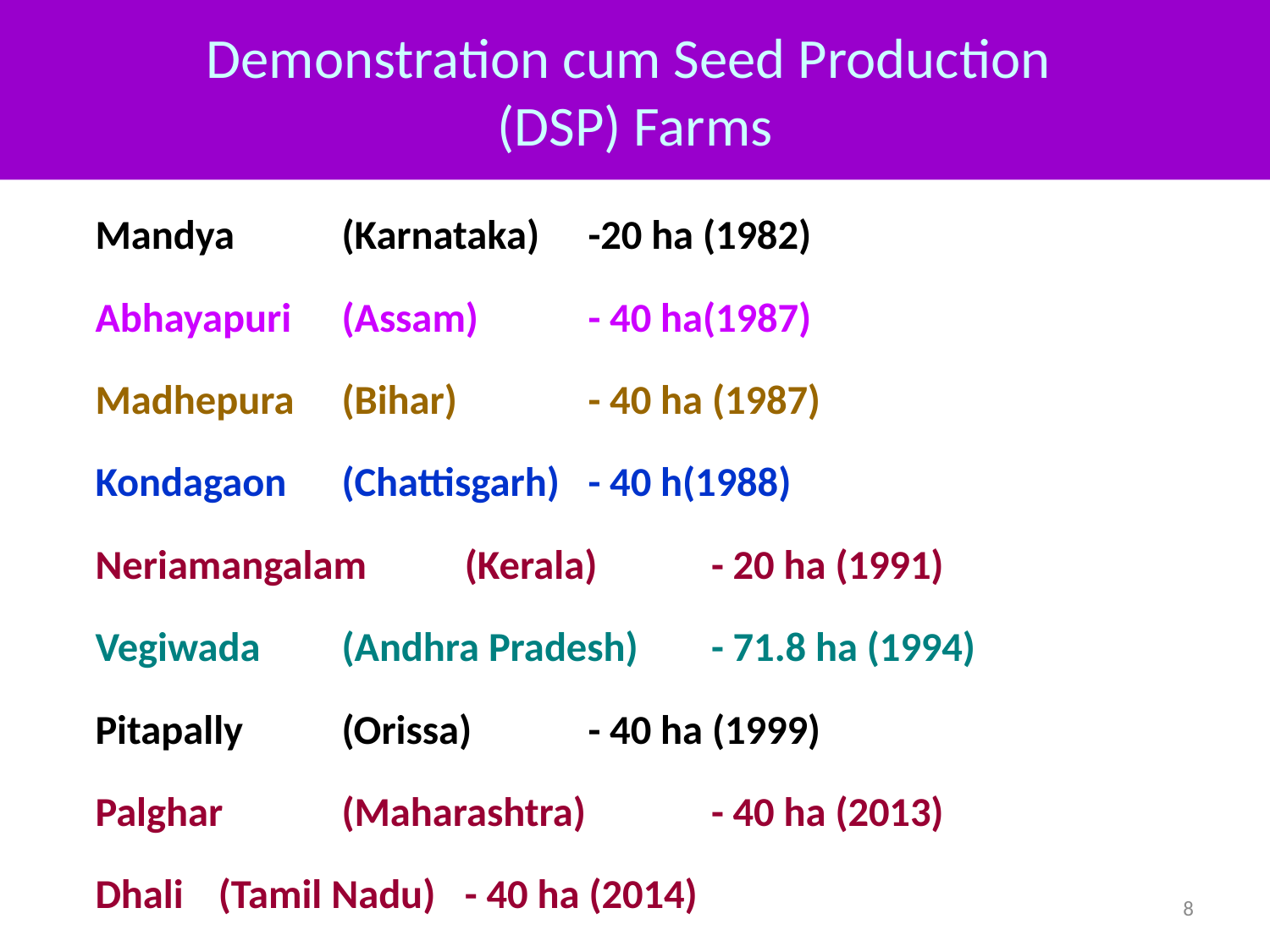

Demonstration cum Seed Production
(DSP) Farms
Mandya 	(Karnataka) 	-20 ha (1982)‏
Abhayapuri 	(Assam) 	- 40 ha(1987)‏
Madhepura 	(Bihar) 	- 40 ha (1987)‏
Kondagaon 	(Chattisgarh) 	- 40 h(1988)‏
Neriamangalam 	(Kerala) 	- 20 ha (1991)‏
Vegiwada 	(Andhra Pradesh) 	- 71.8 ha (1994)‏
Pitapally 	(Orissa) 	- 40 ha (1999)‏
Palghar 	(Maharashtra) 	- 40 ha (2013)
Dhali	(Tamil Nadu)	- 40 ha (2014)
8